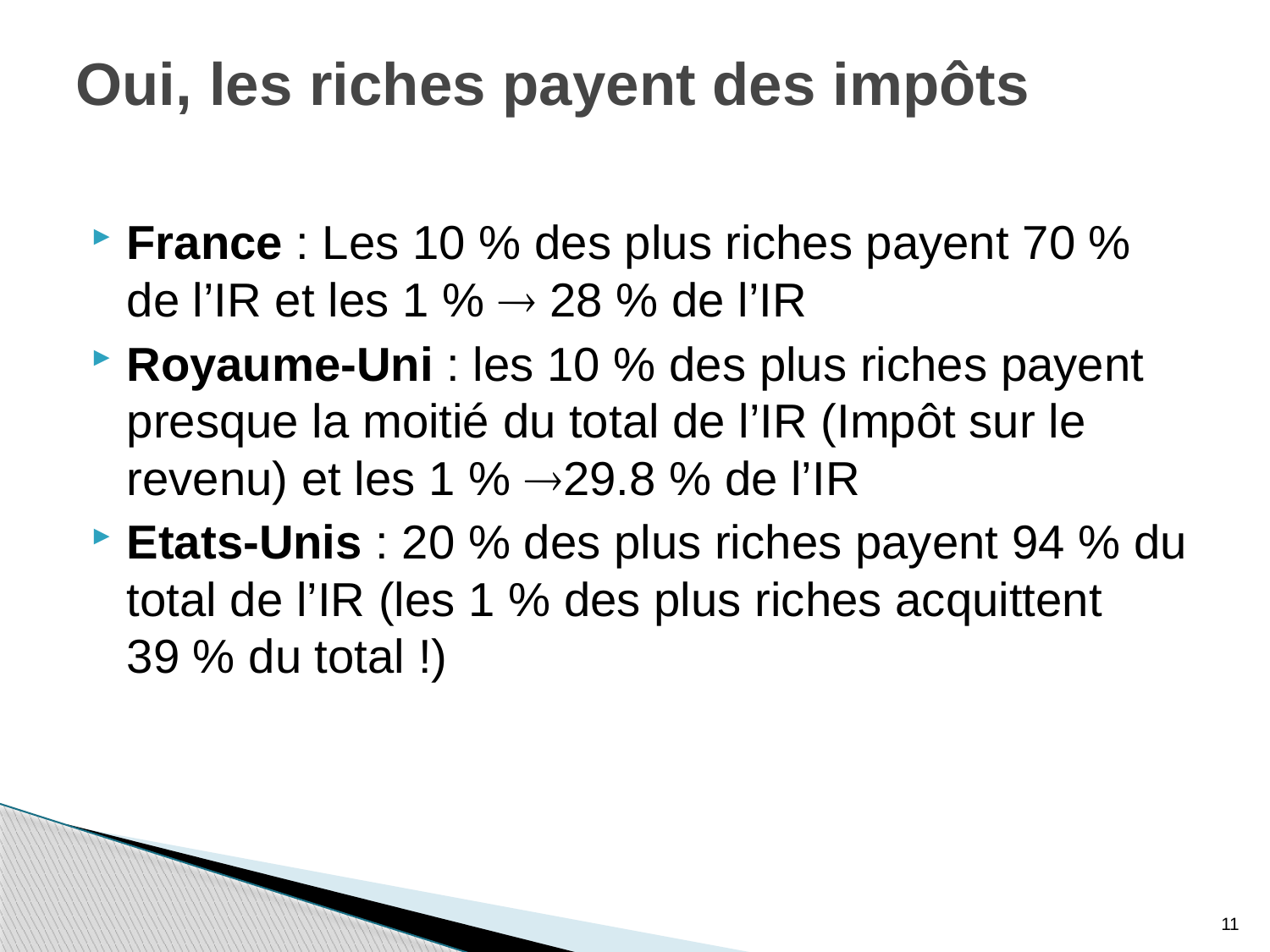

# Oui, les riches payent des impôts
France : Les 10 % des plus riches payent 70 % de l’IR et les 1 % → 28 % de l’IR
Royaume-Uni : les 10 % des plus riches payent presque la moitié du total de l’IR (Impôt sur le revenu) et les 1 % →29.8 % de l’IR
Etats-Unis : 20 % des plus riches payent 94 % du total de l’IR (les 1 % des plus riches acquittent 39 % du total !)

11